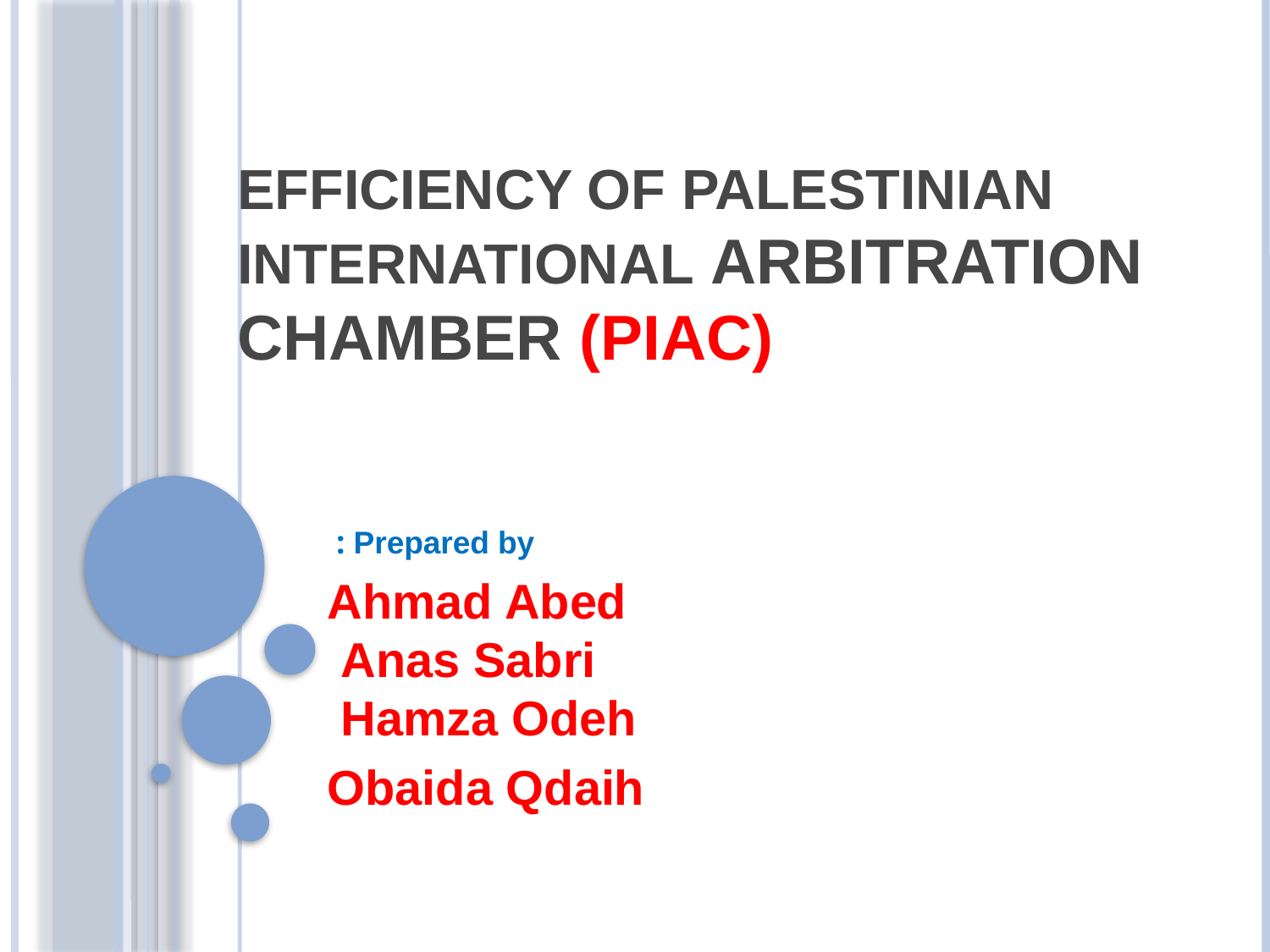

# Efficiency of Palestinian International Arbitration Chamber (PIAC)
Prepared by :
 Ahmad Abed
 Anas Sabri
 Hamza Odeh
 Obaida Qdaih